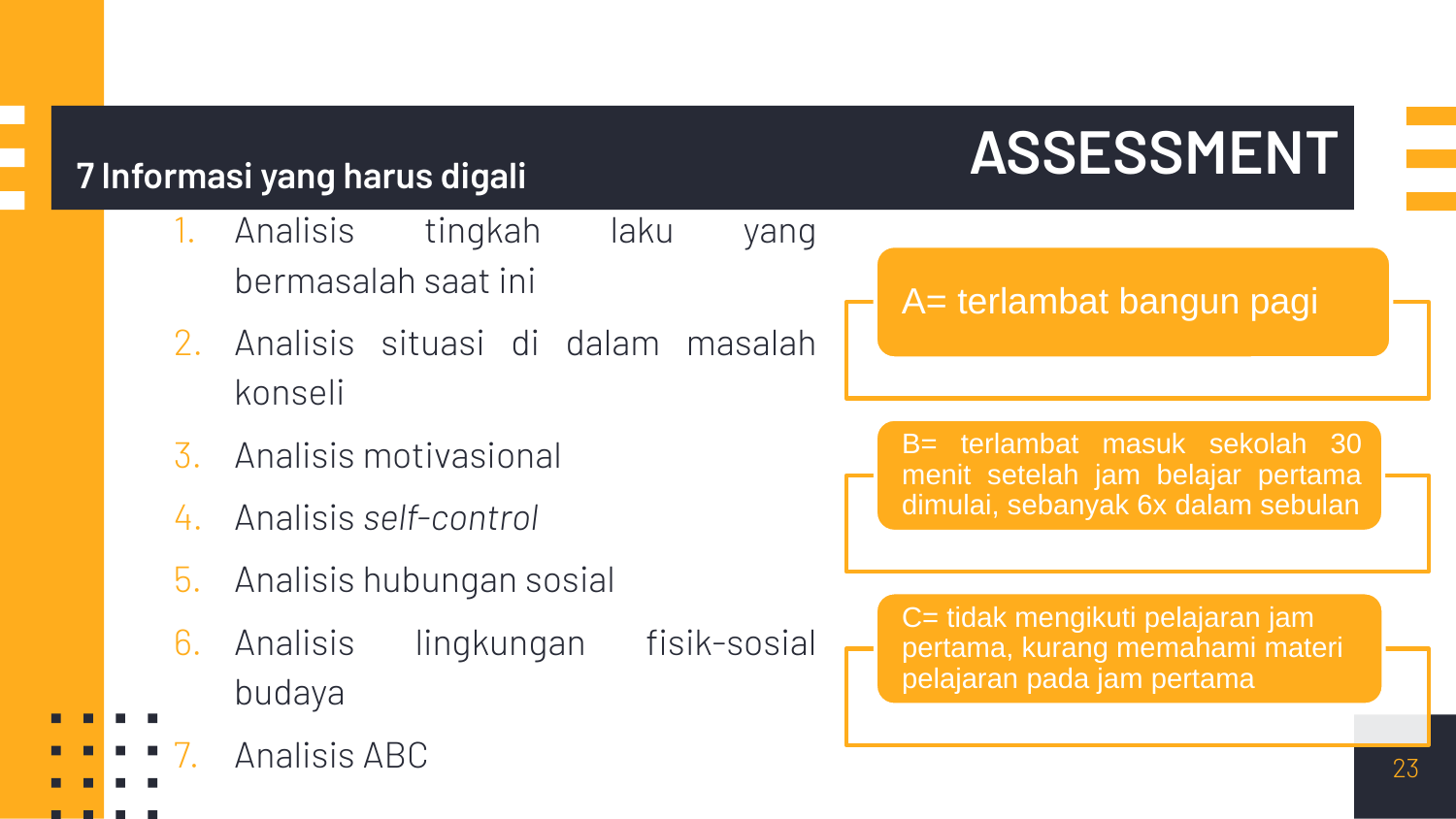

# ASSESSMENT
7 Informasi yang harus digali
Analisis tingkah laku yang bermasalah saat ini
Analisis situasi di dalam masalah konseli
Analisis motivasional
Analisis self-control
Analisis hubungan sosial
Analisis lingkungan fisik-sosial budaya
Analisis ABC
A= terlambat bangun pagi
B= terlambat masuk sekolah 30 menit setelah jam belajar pertama dimulai, sebanyak 6x dalam sebulan
C= tidak mengikuti pelajaran jam pertama, kurang memahami materi pelajaran pada jam pertama
23